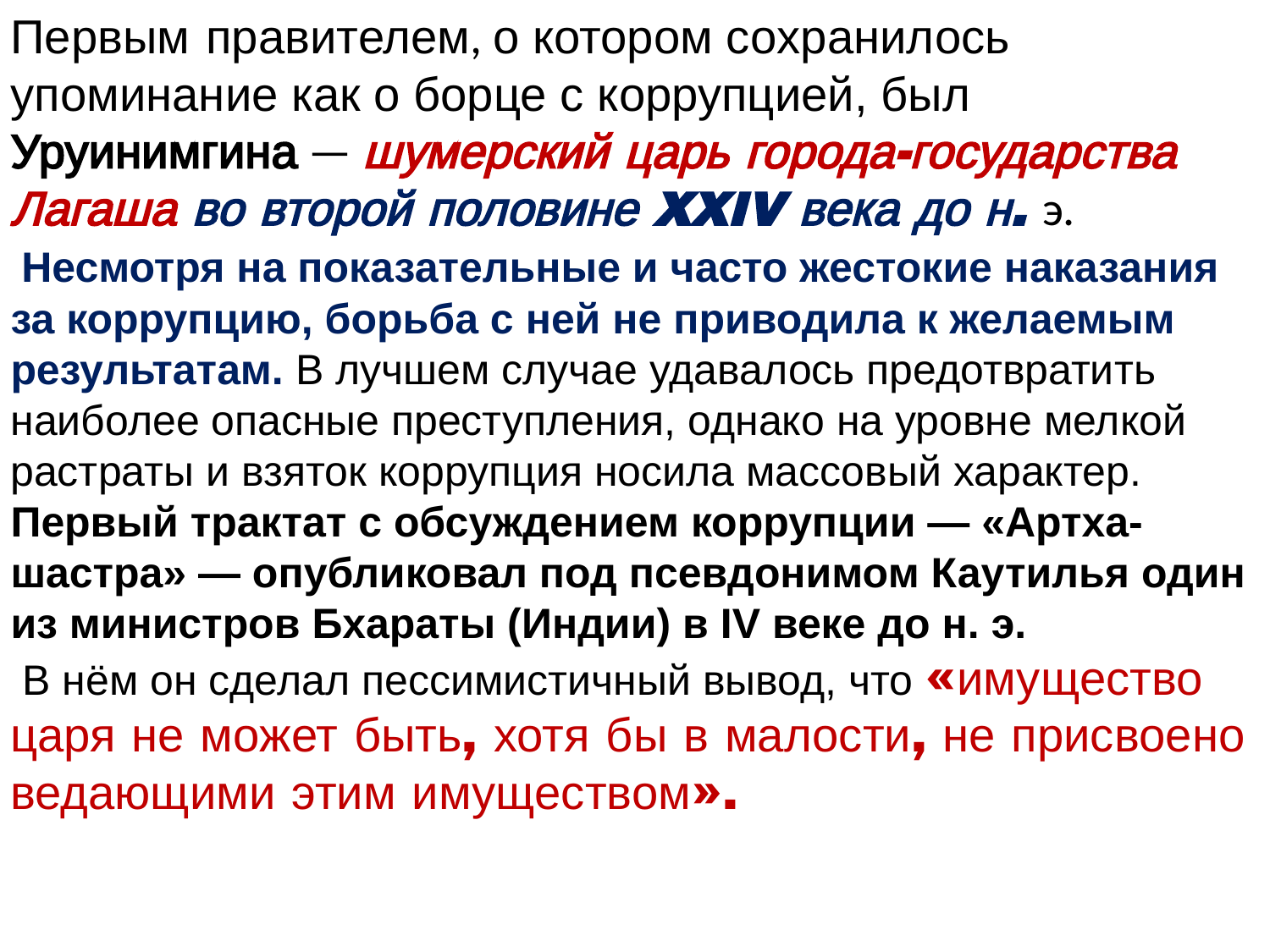

Первым правителем, о котором сохранилось упоминание как о борце с коррупцией, был Уруинимгина — шумерский царь города-государства Лагаша во второй половине XXIV века до н. э.
 Несмотря на показательные и часто жестокие наказания за коррупцию, борьба с ней не приводила к желаемым результатам. В лучшем случае удавалось предотвратить наиболее опасные преступления, однако на уровне мелкой растраты и взяток коррупция носила массовый характер. Первый трактат с обсуждением коррупции — «Артха-шастра» — опубликовал под псевдонимом Каутилья один из министров Бхараты (Индии) в IV веке до н. э.
 В нём он сделал пессимистичный вывод, что «имущество царя не может быть, хотя бы в малости, не присвоено ведающими этим имуществом».